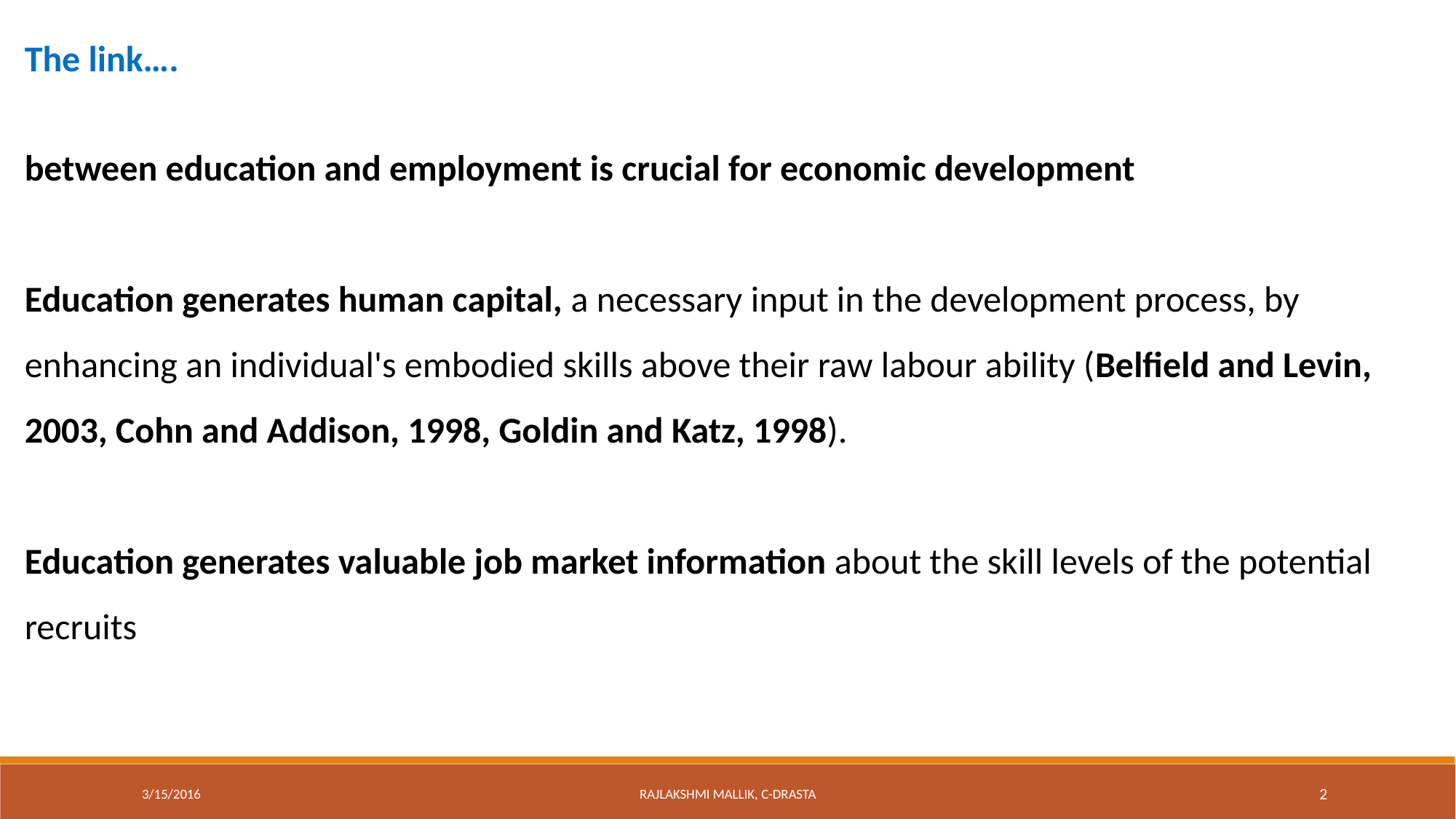

The link….

between education and employment is crucial for economic development

Education generates human capital, a necessary input in the development process, by enhancing an individual's embodied skills above their raw labour ability (Belfield and Levin, 2003, Cohn and Addison, 1998, Goldin and Katz, 1998).

Education generates valuable job market information about the skill levels of the potential recruits

3/15/2016
Rajlakshmi Mallik, C-DRASTA
2